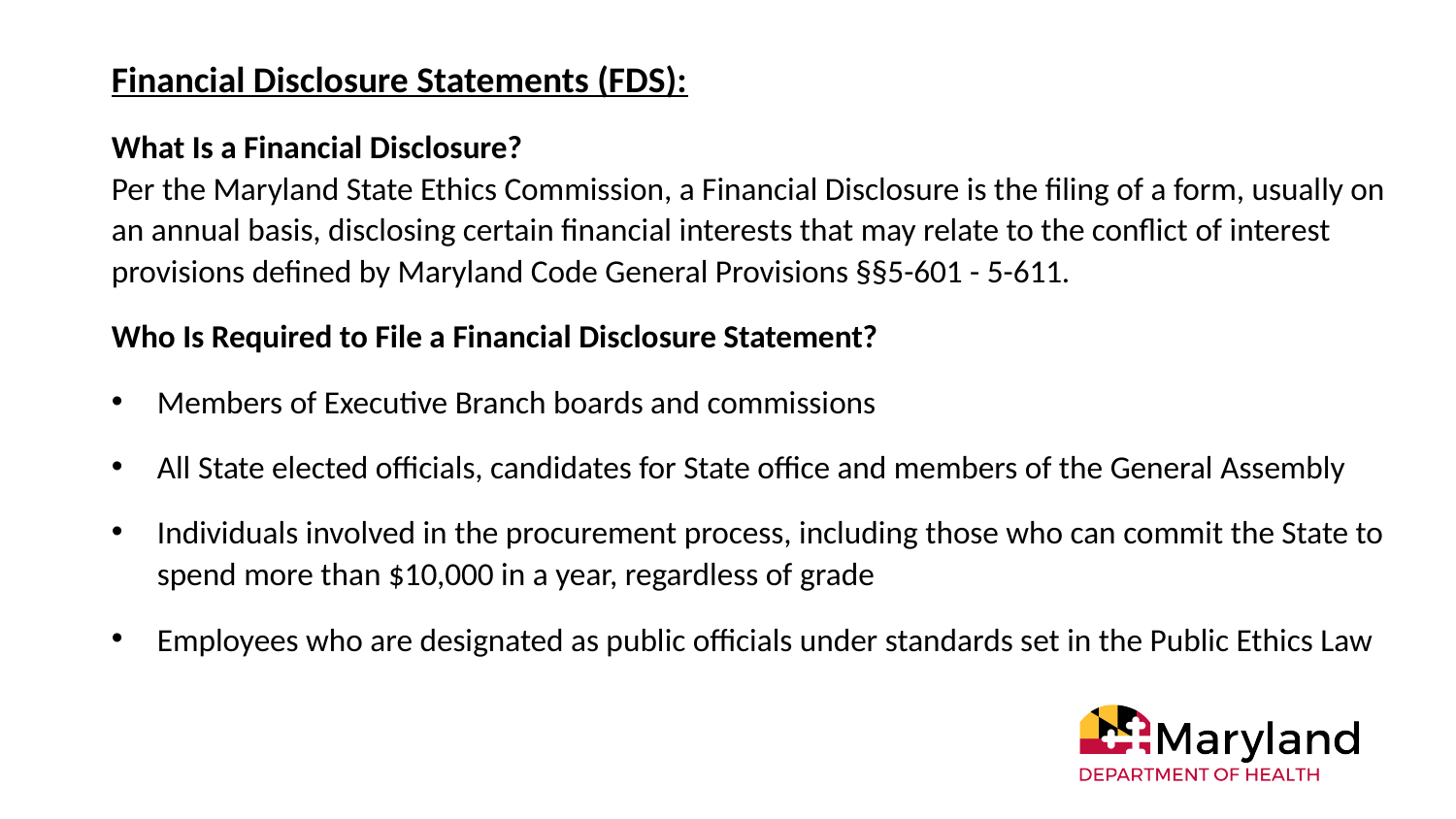

Financial Disclosure Statements (FDS):
What Is a Financial Disclosure?
Per the Maryland State Ethics Commission, a Financial Disclosure is the filing of a form, usually on an annual basis, disclosing certain financial interests that may relate to the conflict of interest provisions defined by Maryland Code General Provisions §§5-601 - 5-611.
Who Is Required to File a Financial Disclosure Statement?
Members of Executive Branch boards and commissions
All State elected officials, candidates for State office and members of the General Assembly
Individuals involved in the procurement process, including those who can commit the State to spend more than $10,000 in a year, regardless of grade
Employees who are designated as public officials under standards set in the Public Ethics Law